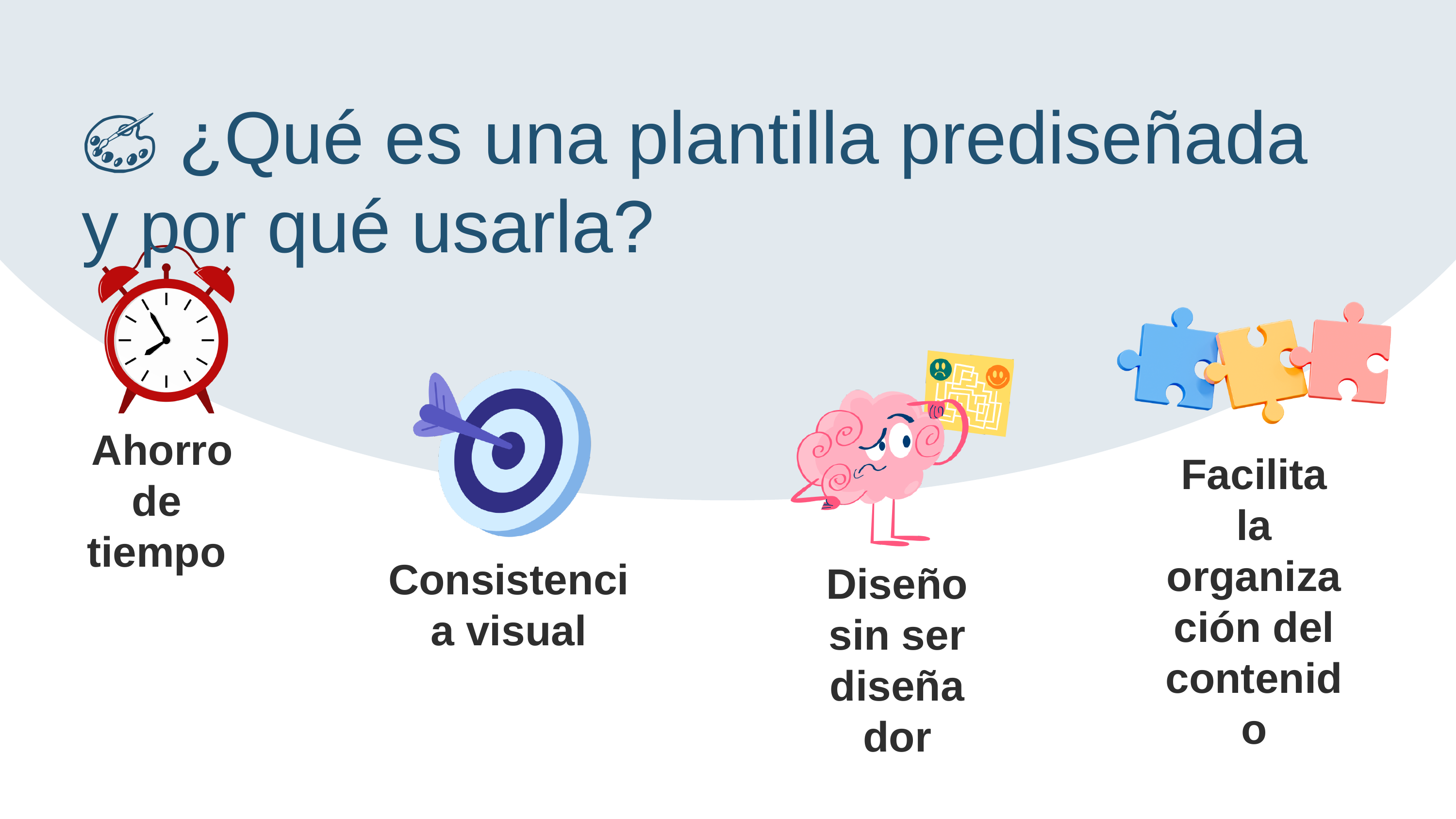

🎨 ¿Qué es una plantilla prediseñada y por qué usarla?

 Ahorro de tiempo
Facilita la organización del contenido
Consistencia visual
Diseño sin ser diseñador